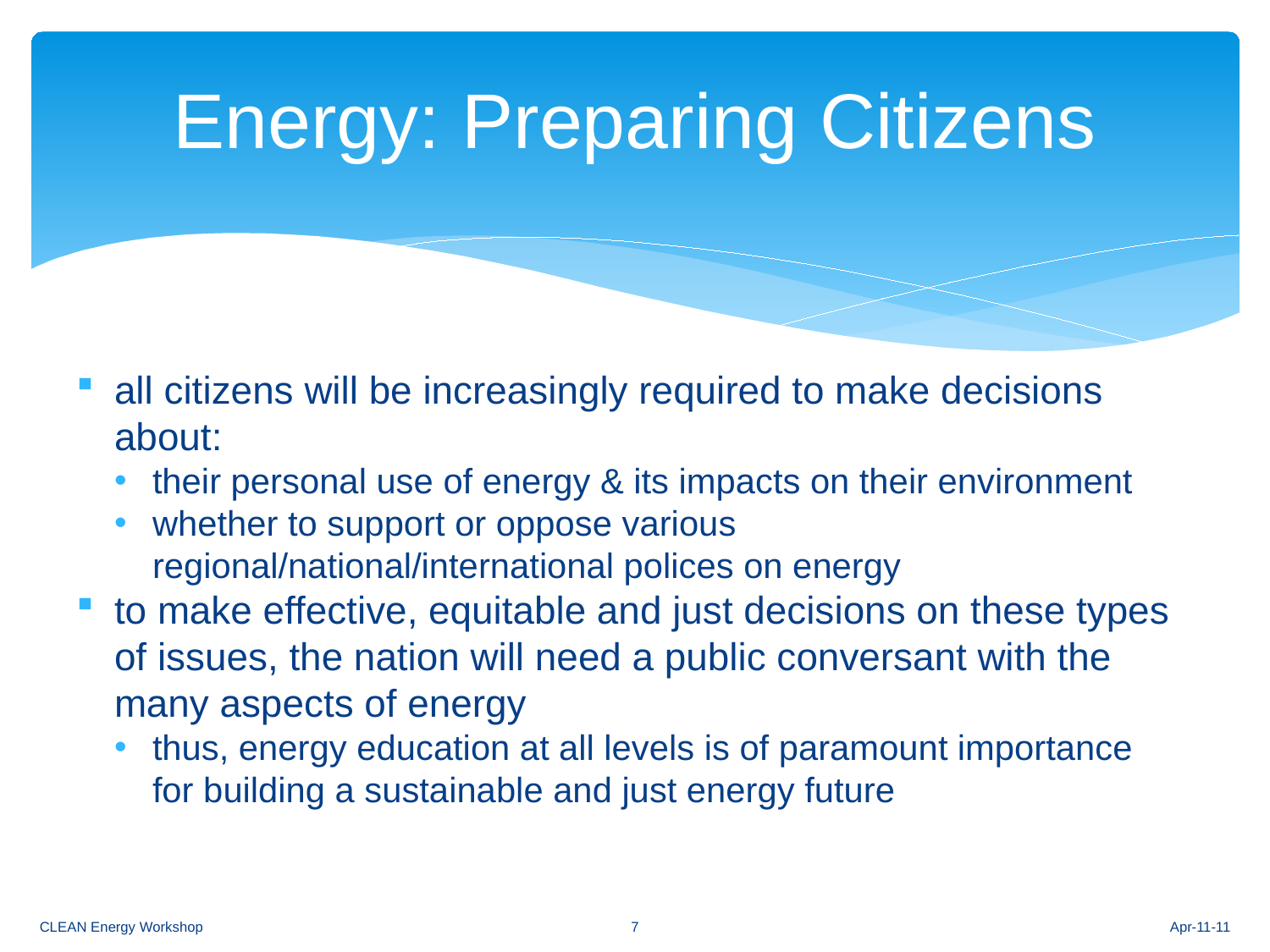

# Energy: Preparing Citizens
all citizens will be increasingly required to make decisions about:
their personal use of energy & its impacts on their environment
whether to support or oppose various regional/national/international polices on energy
to make effective, equitable and just decisions on these types of issues, the nation will need a public conversant with the many aspects of energy
thus, energy education at all levels is of paramount importance for building a sustainable and just energy future

7
CLEAN Energy Workshop
Apr-11-11